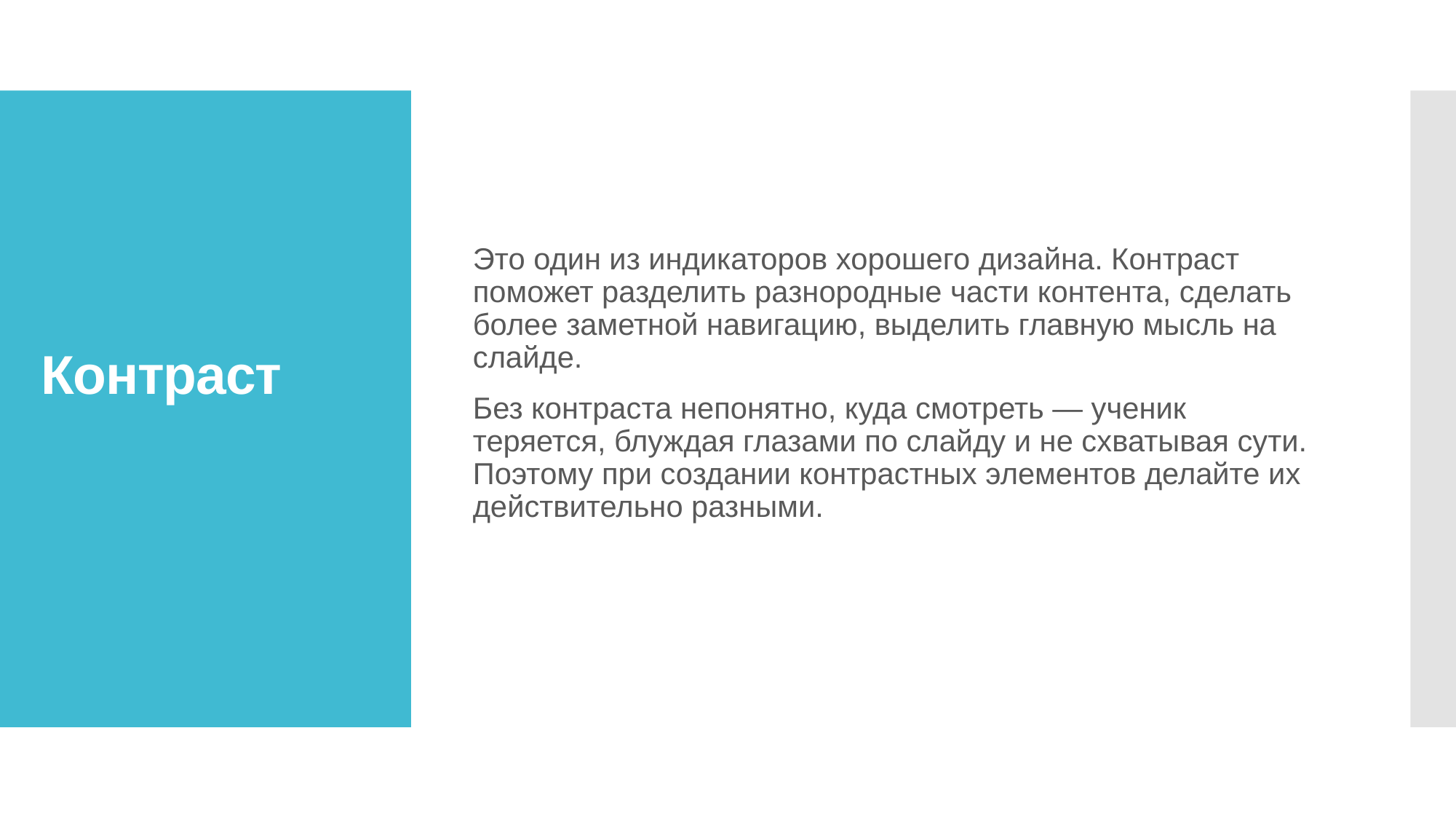

Это один из индикаторов хорошего дизайна. Контраст поможет разделить разнородные части контента, сделать более заметной навигацию, выделить главную мысль на слайде.
Без контраста непонятно, куда смотреть — ученик теряется, блуждая глазами по слайду и не схватывая сути. Поэтому при создании контрастных элементов делайте их действительно разными.

# Контраст